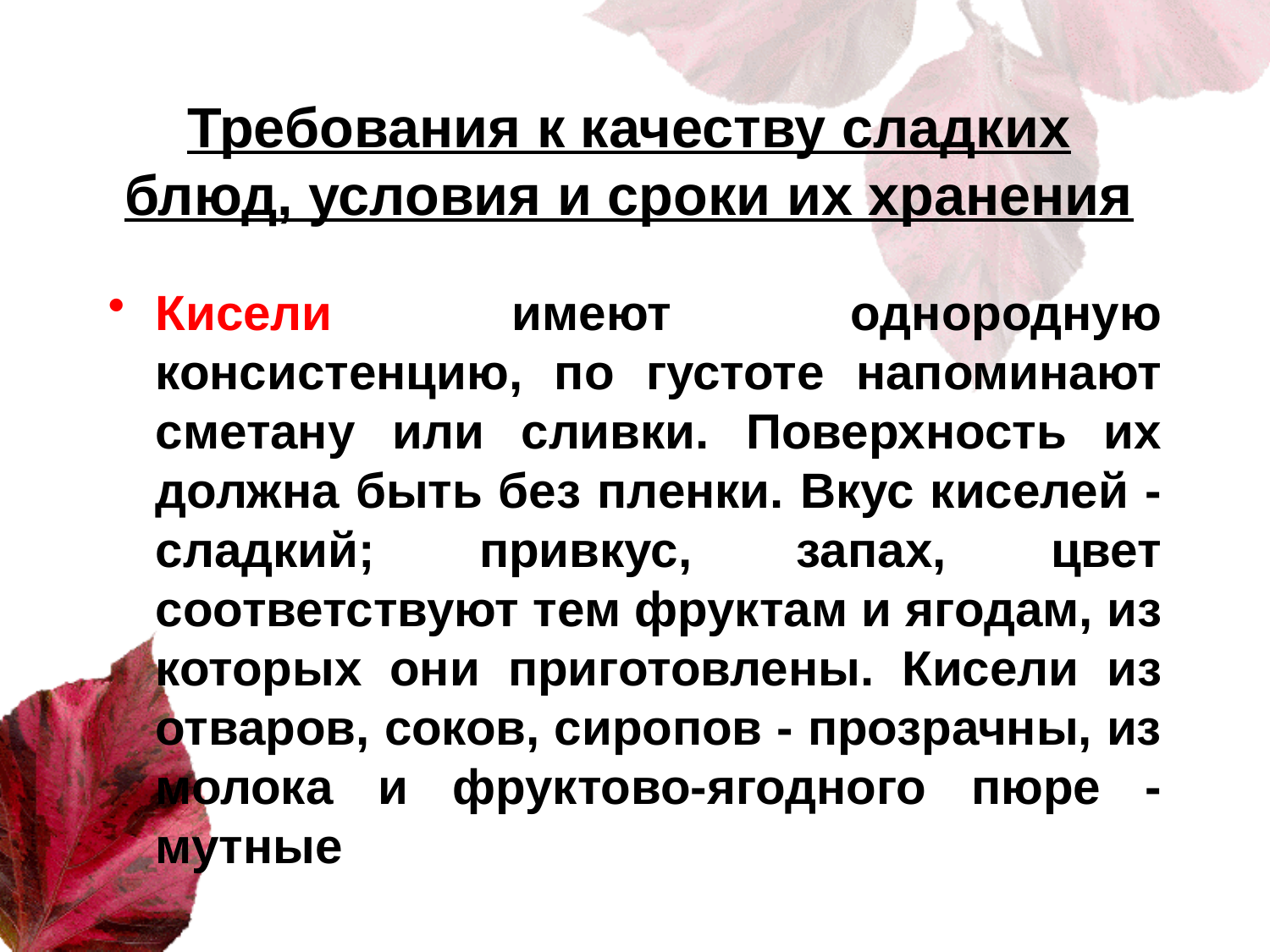

# Требования к качеству сладких блюд, условия и сроки их хранения
Кисели имеют однородную консистенцию, по густоте напоминают сметану или сливки. Поверхность их должна быть без пленки. Вкус киселей - сладкий; привкус, запах, цвет соответствуют тем фруктам и ягодам, из которых они приготовлены. Кисели из отваров, соков, сиропов - прозрачны, из молока и фруктово-ягодного пюре - мутные